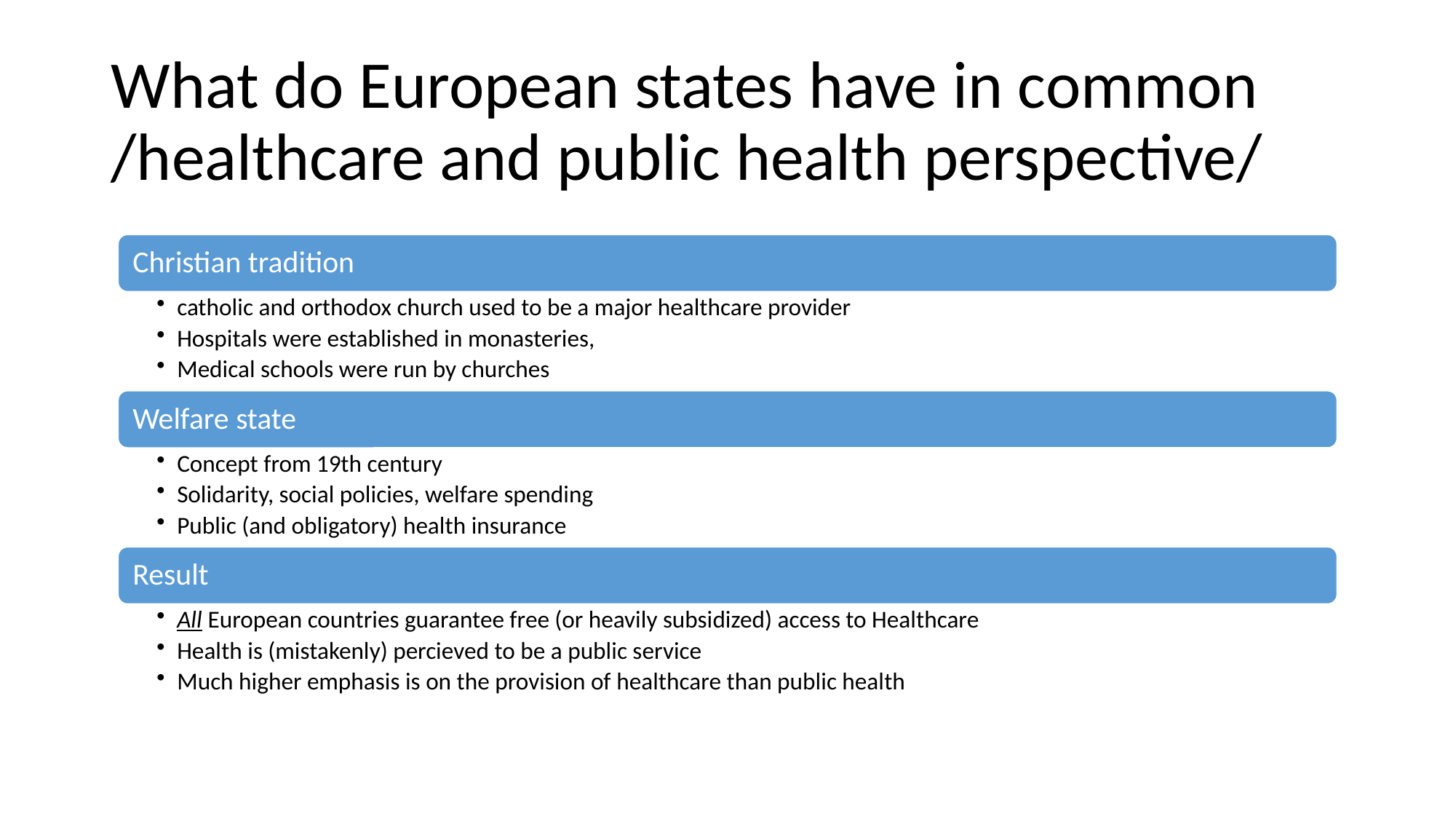

# What do European states have in common /healthcare and public health perspective/
Christian tradition
catholic and orthodox church used to be a major healthcare provider
Hospitals were established in monasteries,
Medical schools were run by churches
Welfare state
Concept from 19th century
Solidarity, social policies, welfare spending
Public (and obligatory) health insurance
Result
All European countries guarantee free (or heavily subsidized) access to Healthcare
Health is (mistakenly) percieved to be a public service
Much higher emphasis is on the provision of healthcare than public health